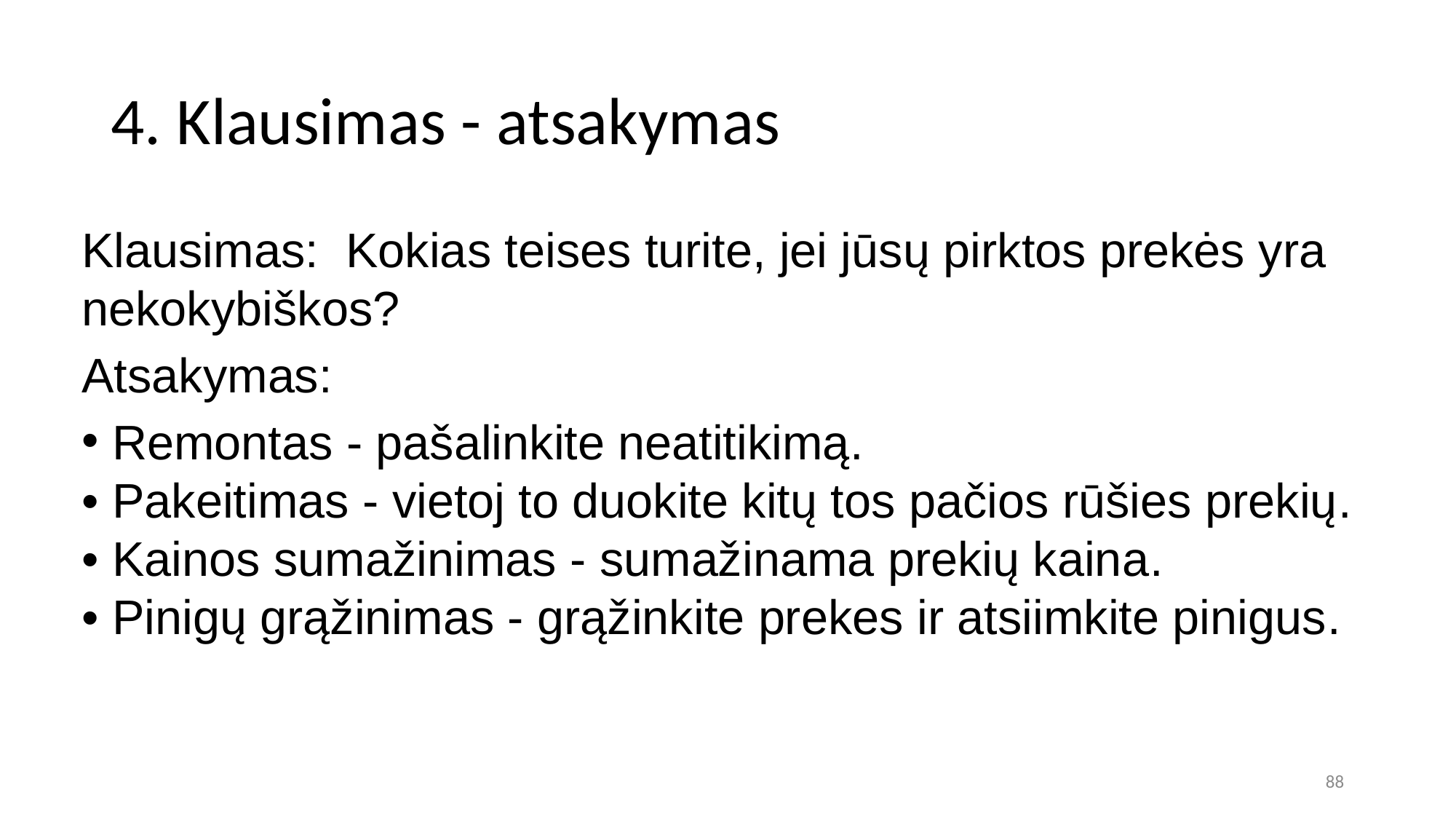

4. Klausimas - atsakymas
Klausimas:  Kokias teises turite, jei jūsų pirktos prekės yra nekokybiškos?
Atsakymas:
 Remontas - pašalinkite neatitikimą.
• Pakeitimas - vietoj to duokite kitų tos pačios rūšies prekių.
• Kainos sumažinimas - sumažinama prekių kaina.
• Pinigų grąžinimas - grąžinkite prekes ir atsiimkite pinigus.
88